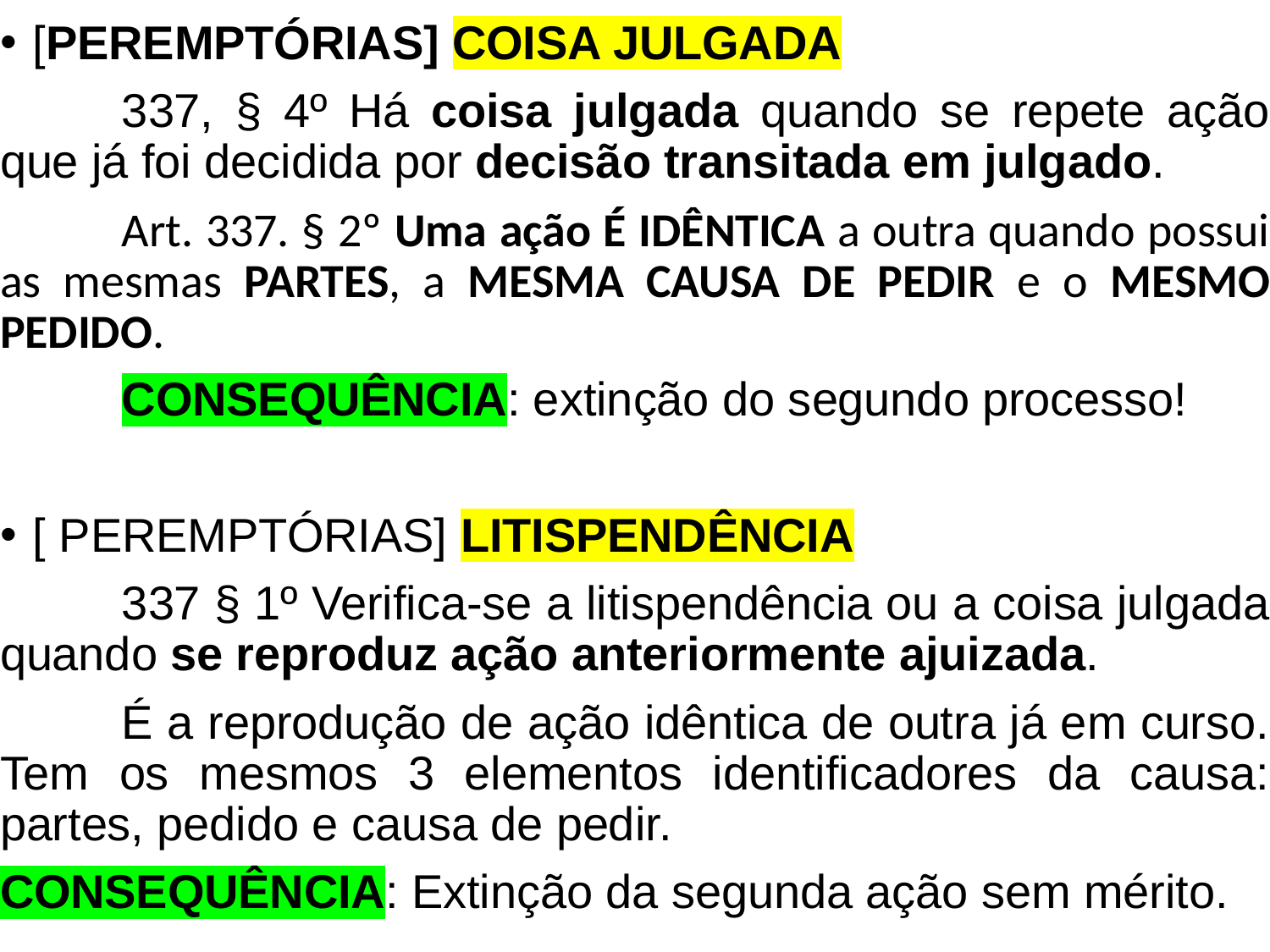

[PEREMPTÓRIAS] COISA JULGADA
	337, § 4º Há coisa julgada quando se repete ação que já foi decidida por decisão transitada em julgado.
	Art. 337. § 2º Uma ação É IDÊNTICA a outra quando possui as mesmas PARTES, a MESMA CAUSA DE PEDIR e o MESMO PEDIDO.
	CONSEQUÊNCIA: extinção do segundo processo!

[ PEREMPTÓRIAS] LITISPENDÊNCIA
	337 § 1º Verifica-se a litispendência ou a coisa julgada quando se reproduz ação anteriormente ajuizada.
	É a reprodução de ação idêntica de outra já em curso. Tem os mesmos 3 elementos identificadores da causa: partes, pedido e causa de pedir.
CONSEQUÊNCIA: Extinção da segunda ação sem mérito.